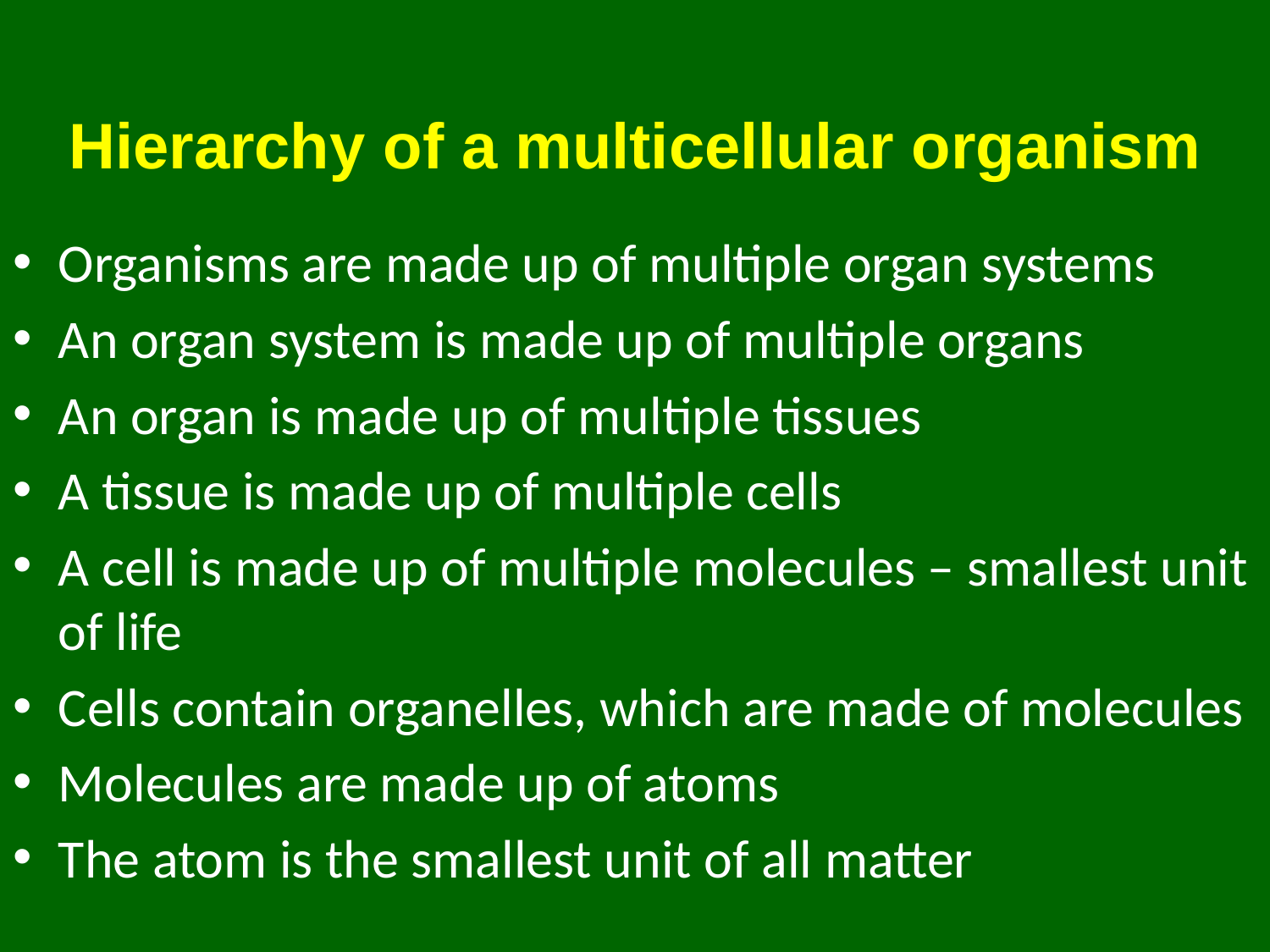

# Hierarchy of a multicellular organism
Organisms are made up of multiple organ systems
An organ system is made up of multiple organs
An organ is made up of multiple tissues
A tissue is made up of multiple cells
A cell is made up of multiple molecules – smallest unit of life
Cells contain organelles, which are made of molecules
Molecules are made up of atoms
The atom is the smallest unit of all matter